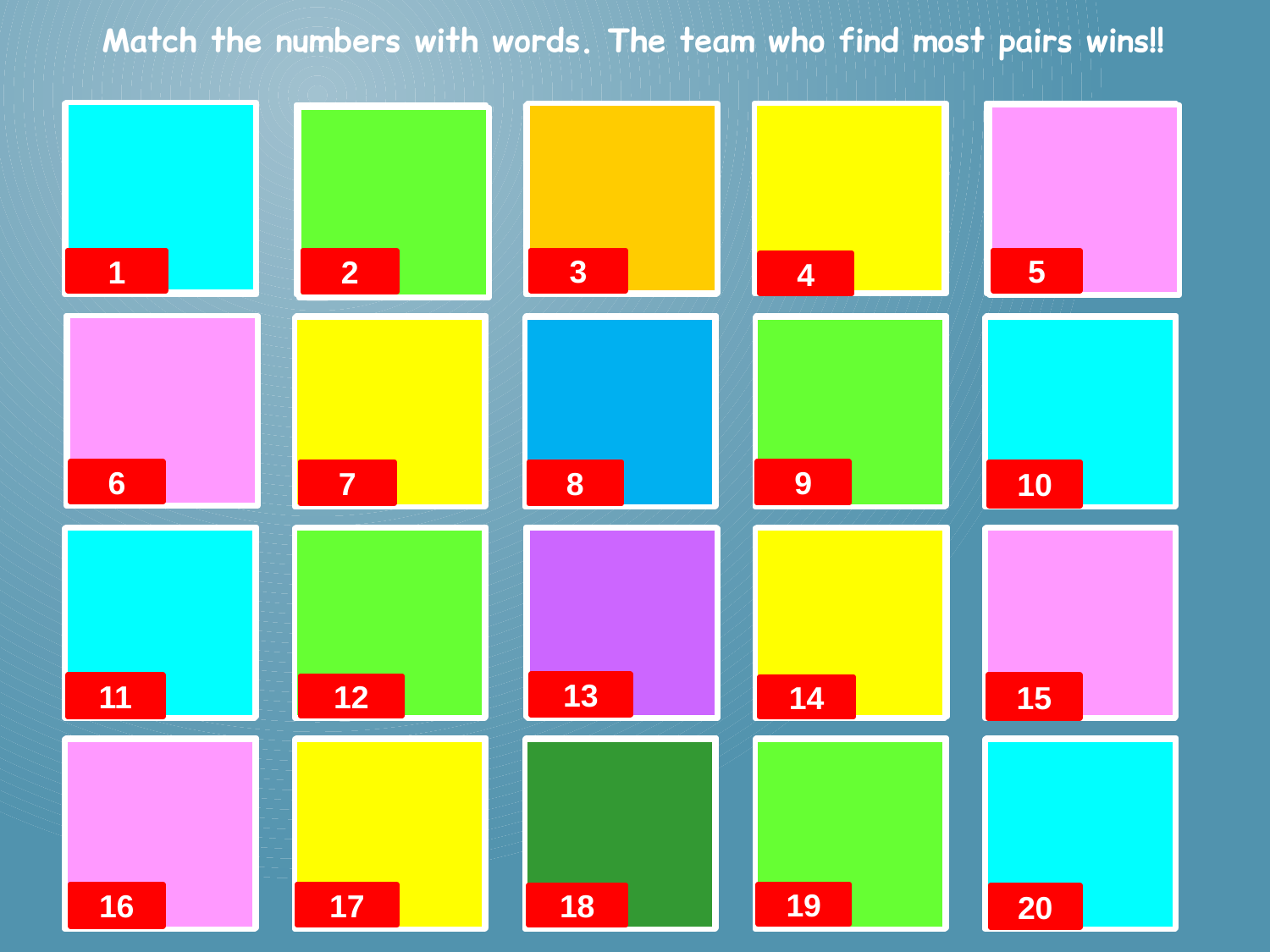

Match the numbers with words. The team who find most pairs wins!!

8

6
Sembilan
Dua
3

1
5
2
3
4
Tiga

Tujuh
1
Sepuluh
5

6
7
8
9
10
4
10
Delapan
2
Lima

13
11
15
12
14
Enam
9
Satu
7
Empat

16
17
19
18
20